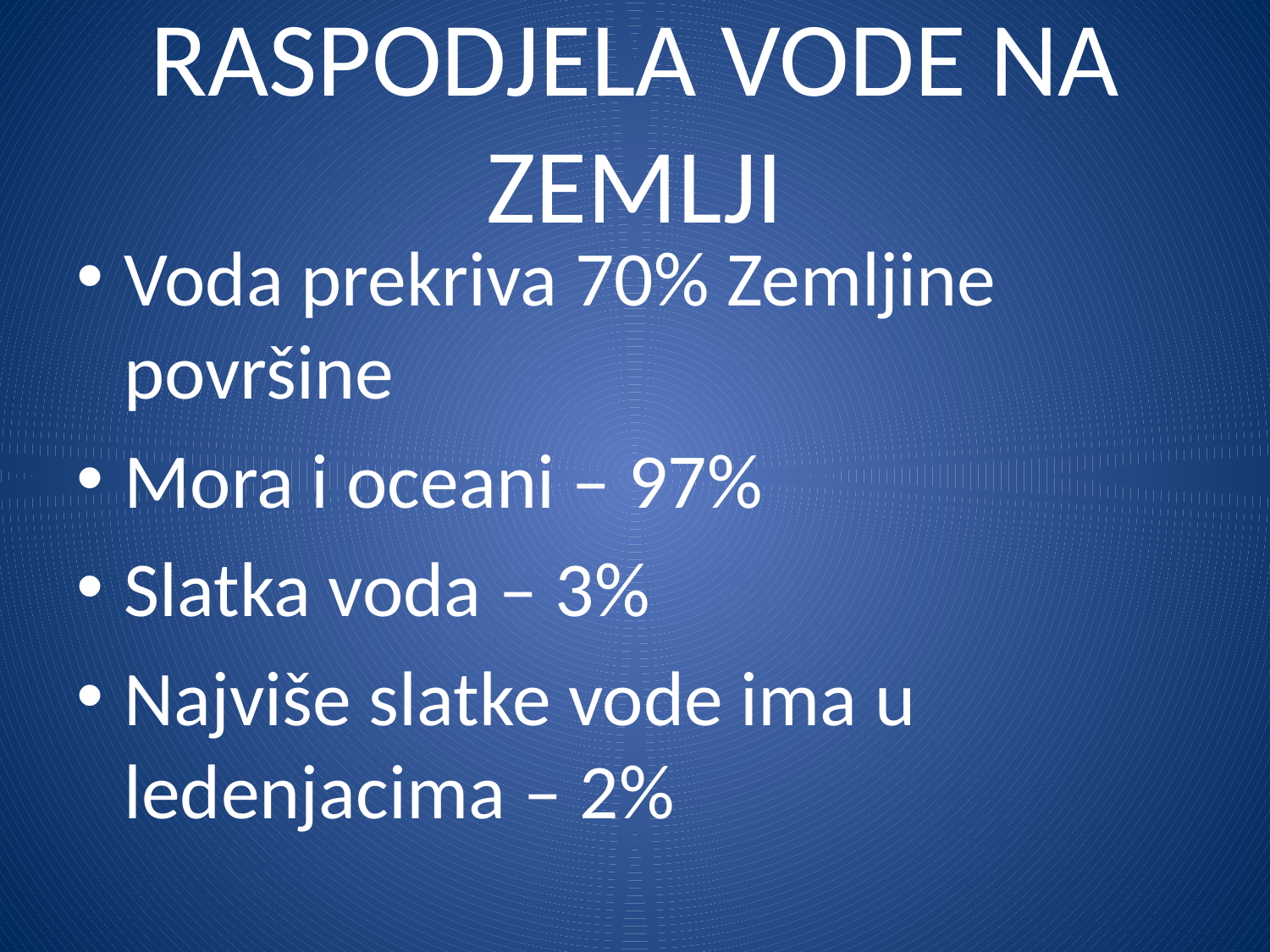

# RASPODJELA VODE NA ZEMLJI
Voda prekriva 70% Zemljine površine
Mora i oceani – 97%
Slatka voda – 3%
Najviše slatke vode ima u ledenjacima – 2%